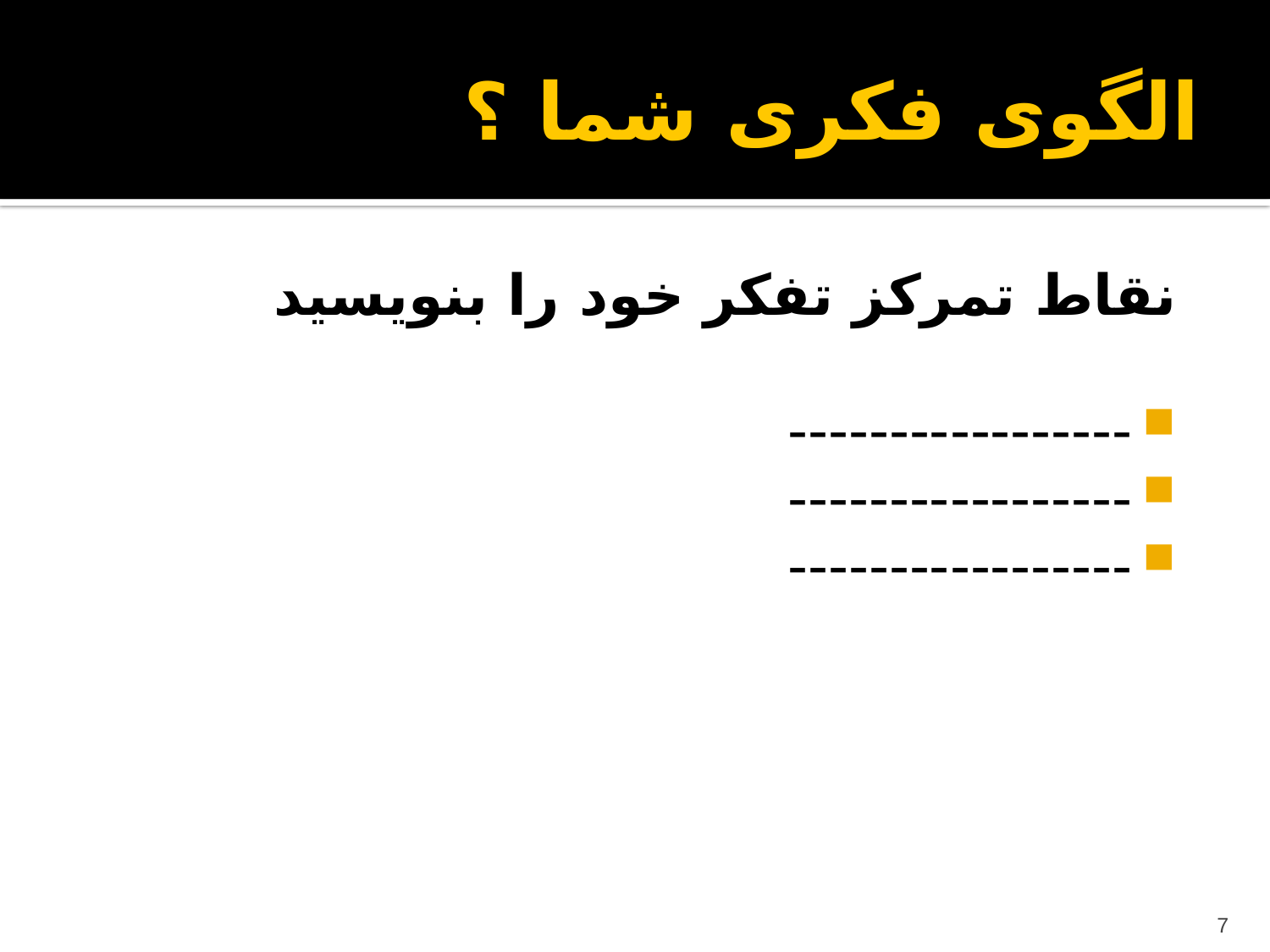

# الگوی فکری شما ؟
نقاط تمرکز تفکر خود را بنویسید

-----------------
-----------------
-----------------
7